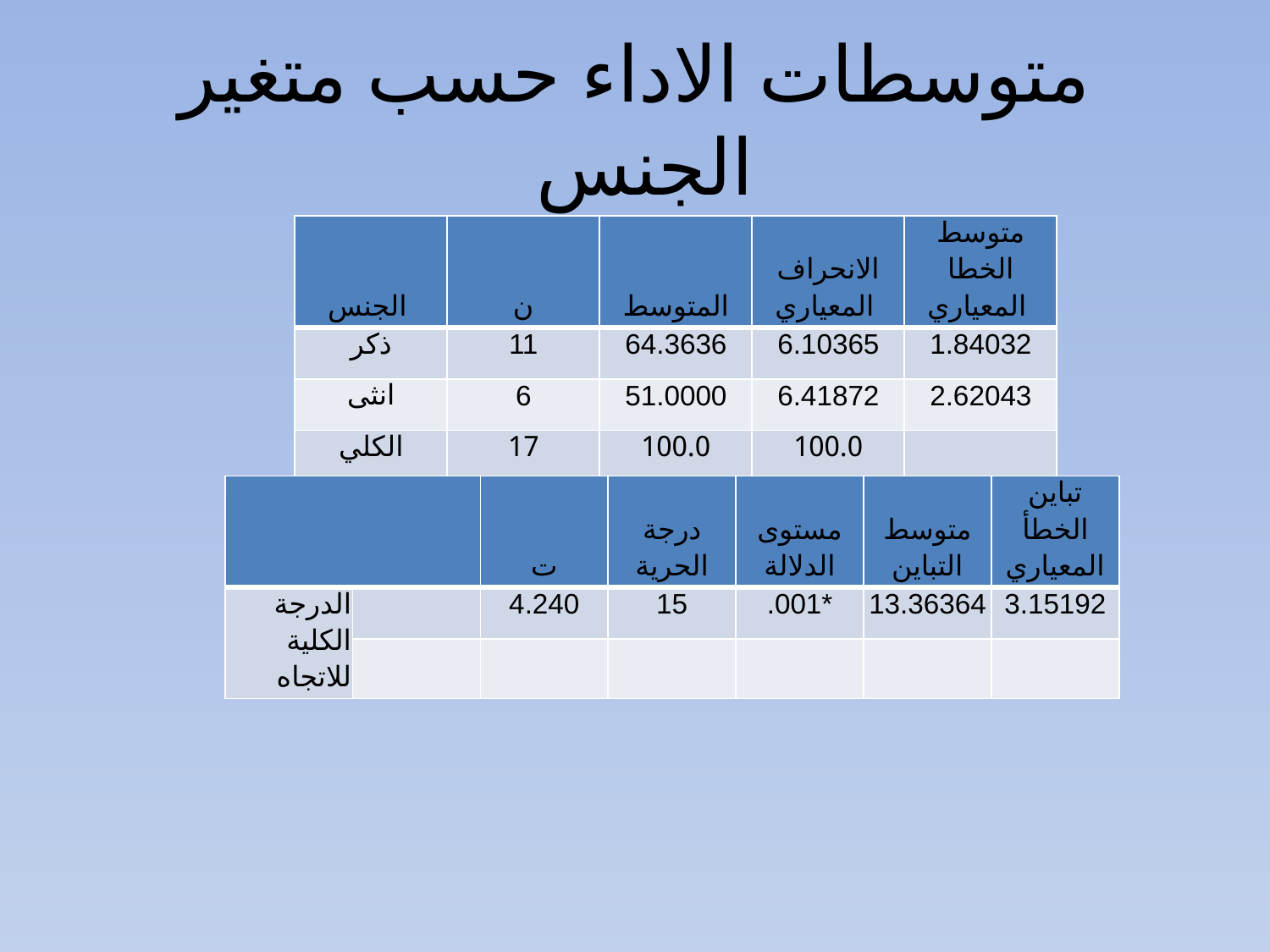

# متوسطات الاداء حسب متغير الجنس
| الجنس | ن | المتوسط | الانحراف المعياري | متوسط الخطا المعياري |
| --- | --- | --- | --- | --- |
| ذكر | 11 | 64.3636 | 6.10365 | 1.84032 |
| انثى | 6 | 51.0000 | 6.41872 | 2.62043 |
| الكلي | 17 | 100.0 | 100.0 |  |
|  |  | ت | درجة الحرية | مستوى الدلالة | متوسط التباين | تباين الخطأ المعياري |
| --- | --- | --- | --- | --- | --- | --- |
| الدرجة الكلية للاتجاه |  | 4.240 | 15 | .001\* | 13.36364 | 3.15192 |
|  |  |  |  |  |  |  |